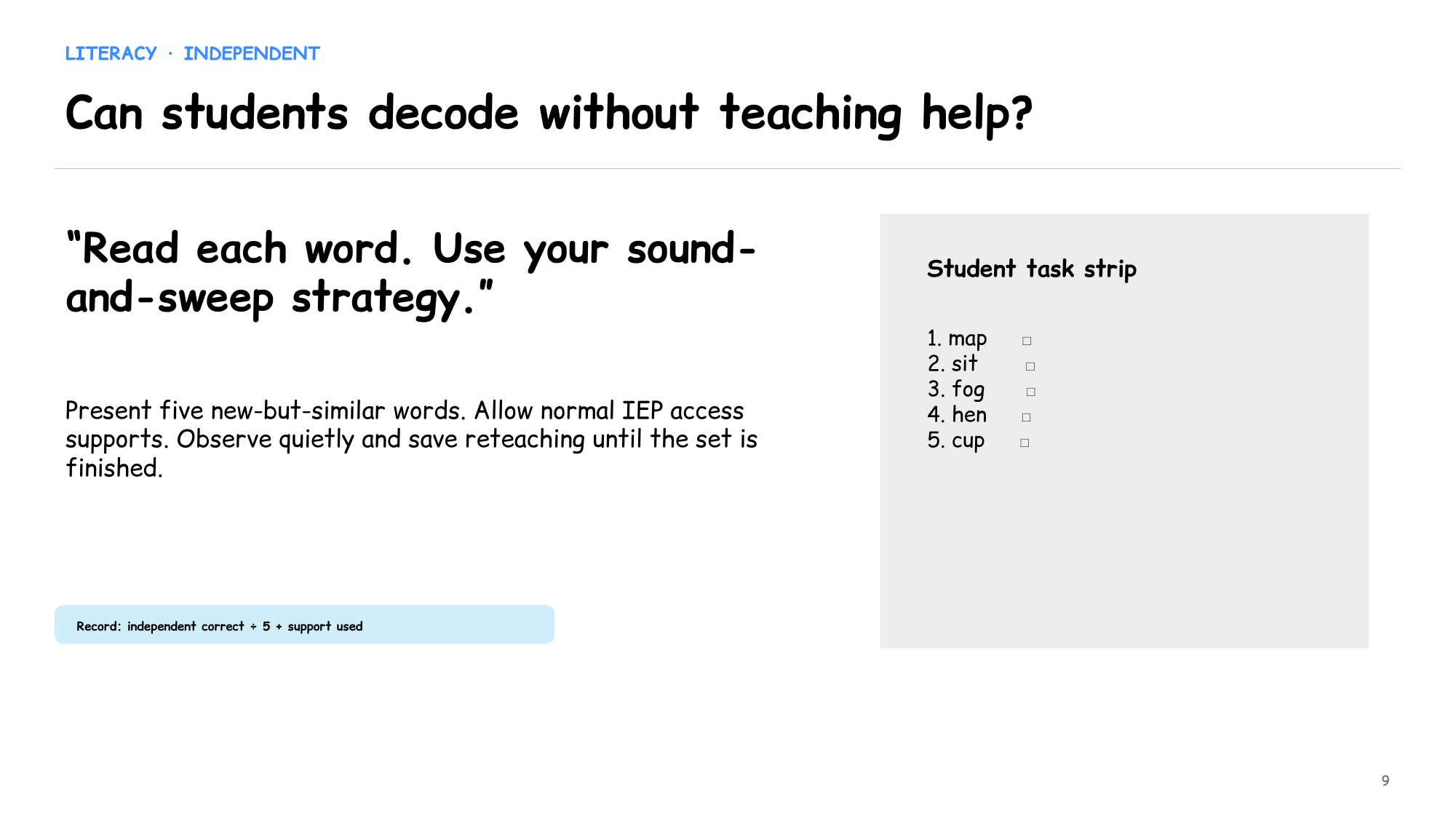

LITERACY · INDEPENDENT
Can students decode without teaching help?

“Read each word. Use your sound-and-sweep strategy.”
Student task strip
1. map     □
2. sit       □
3. fog      □
4. hen     □
5. cup     □
Present five new-but-similar words. Allow normal IEP access supports. Observe quietly and save reteaching until the set is finished.

Record: independent correct ÷ 5 + support used
9